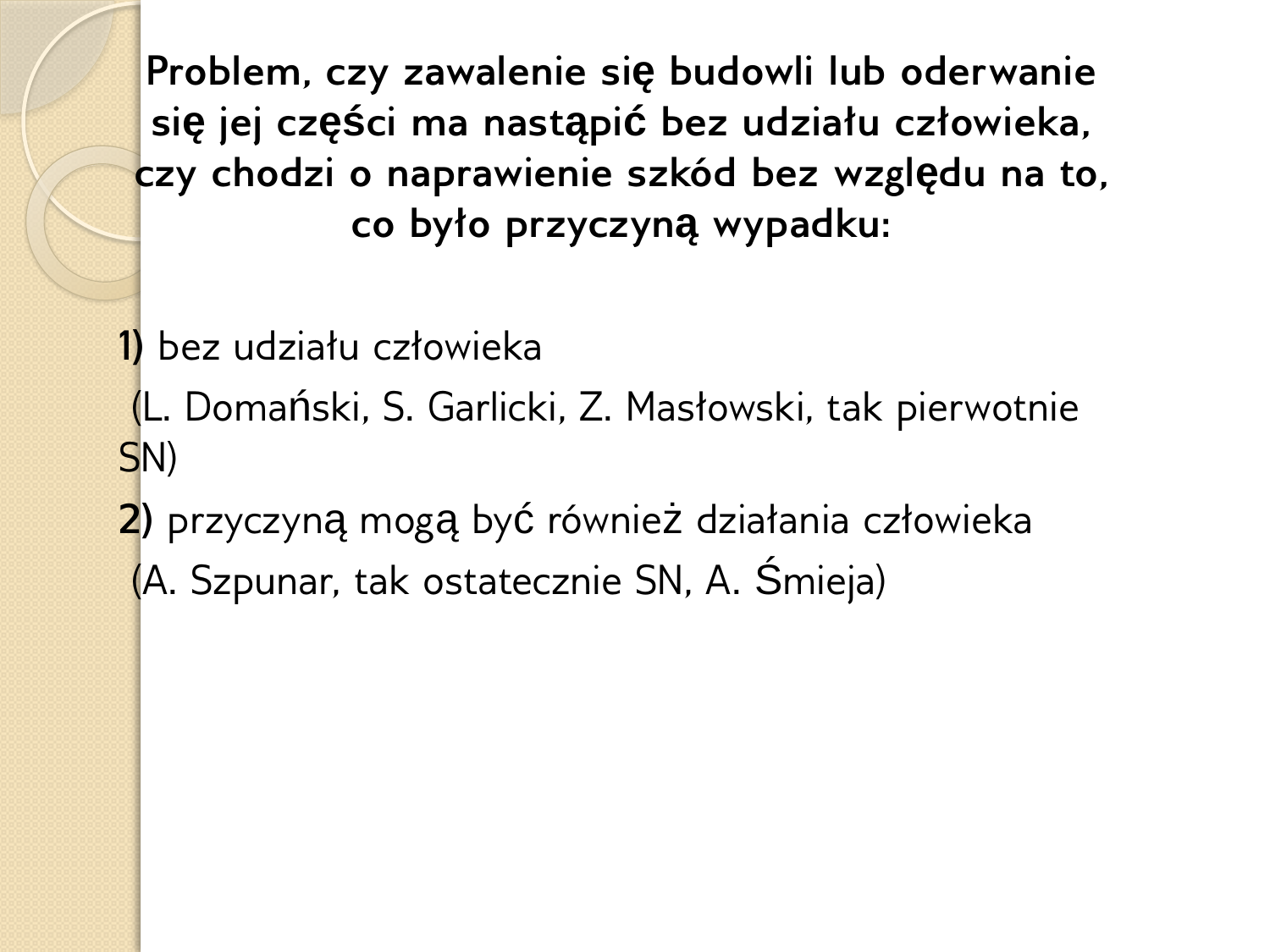

Problem, czy zawalenie się budowli lub oderwanie się jej części ma nastąpić bez udziału człowieka, czy chodzi o naprawienie szkód bez względu na to, co było przyczyną wypadku:

1) bez udziału człowieka
 (L. Domański, S. Garlicki, Z. Masłowski, tak pierwotnie SN)
2) przyczyną mogą być również działania człowieka
 (A. Szpunar, tak ostatecznie SN, A. Śmieja)